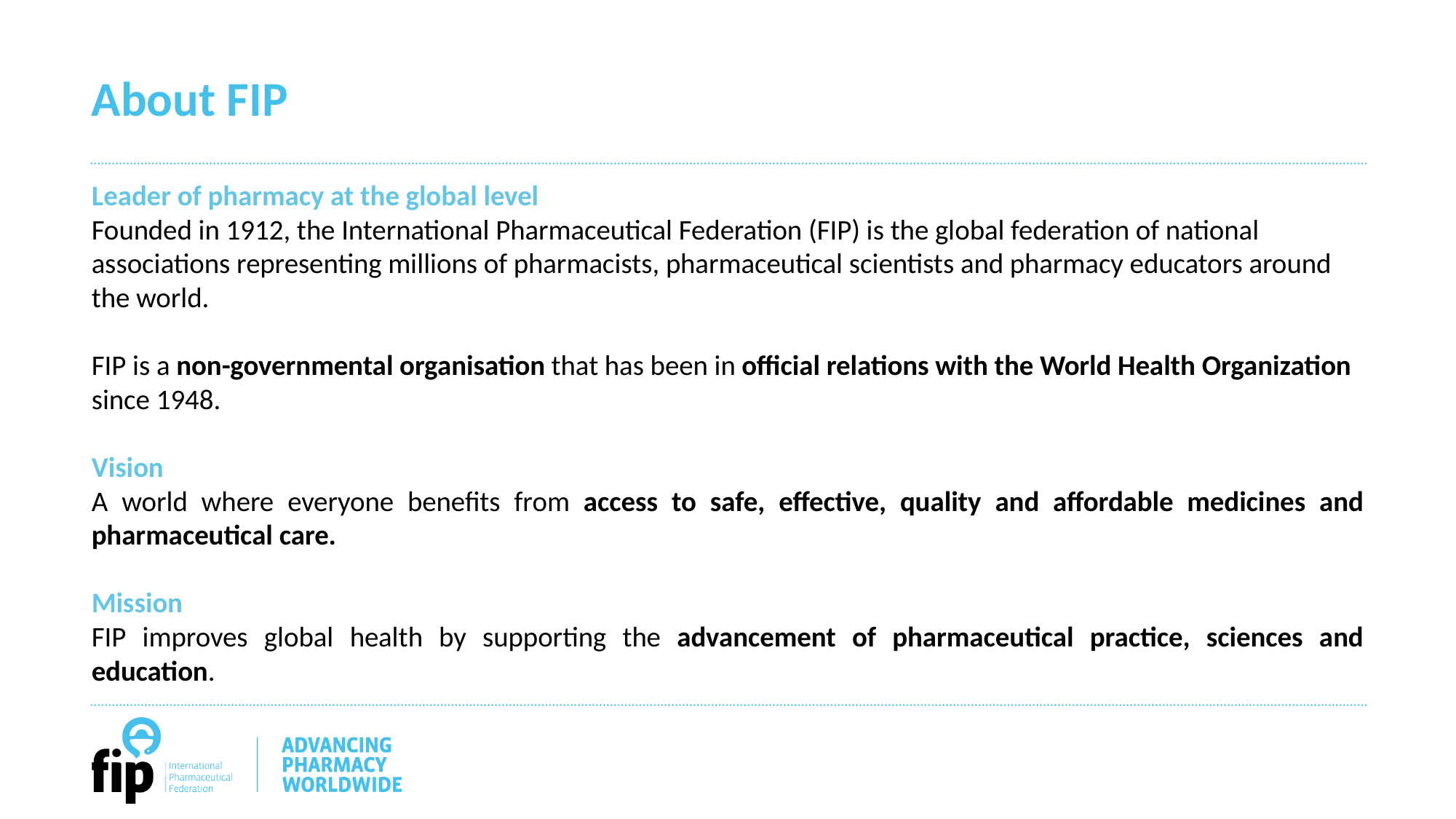

# About FIP
Leader of pharmacy at the global level
Founded in 1912, the International Pharmaceutical Federation (FIP) is the global federation of national associations representing millions of pharmacists, pharmaceutical scientists and pharmacy educators around the world.

FIP is a non-governmental organisation that has been in official relations with the World Health Organization since 1948.

Vision
A world where everyone benefits from access to safe, effective, quality and affordable medicines and pharmaceutical care.

Mission
FIP improves global health by supporting the advancement of pharmaceutical practice, sciences and education.